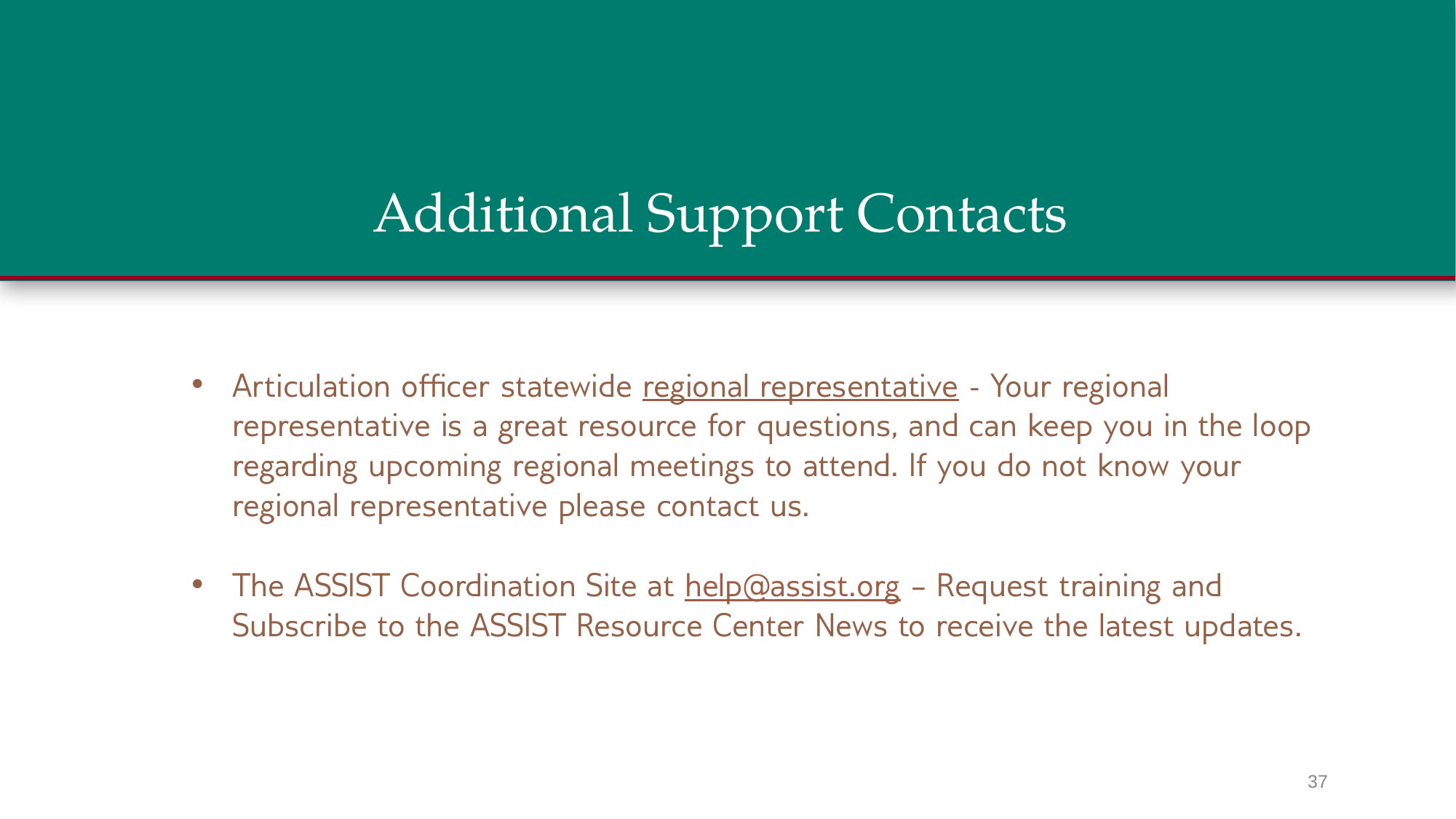

# Additional Support Contacts

Articulation officer statewide regional representative - Your regional representative is a great resource for questions, and can keep you in the loop regarding upcoming regional meetings to attend. If you do not know your regional representative please contact us.

The ASSIST Coordination Site at help@assist.org – Request training and Subscribe to the ASSIST Resource Center News to receive the latest updates.

37